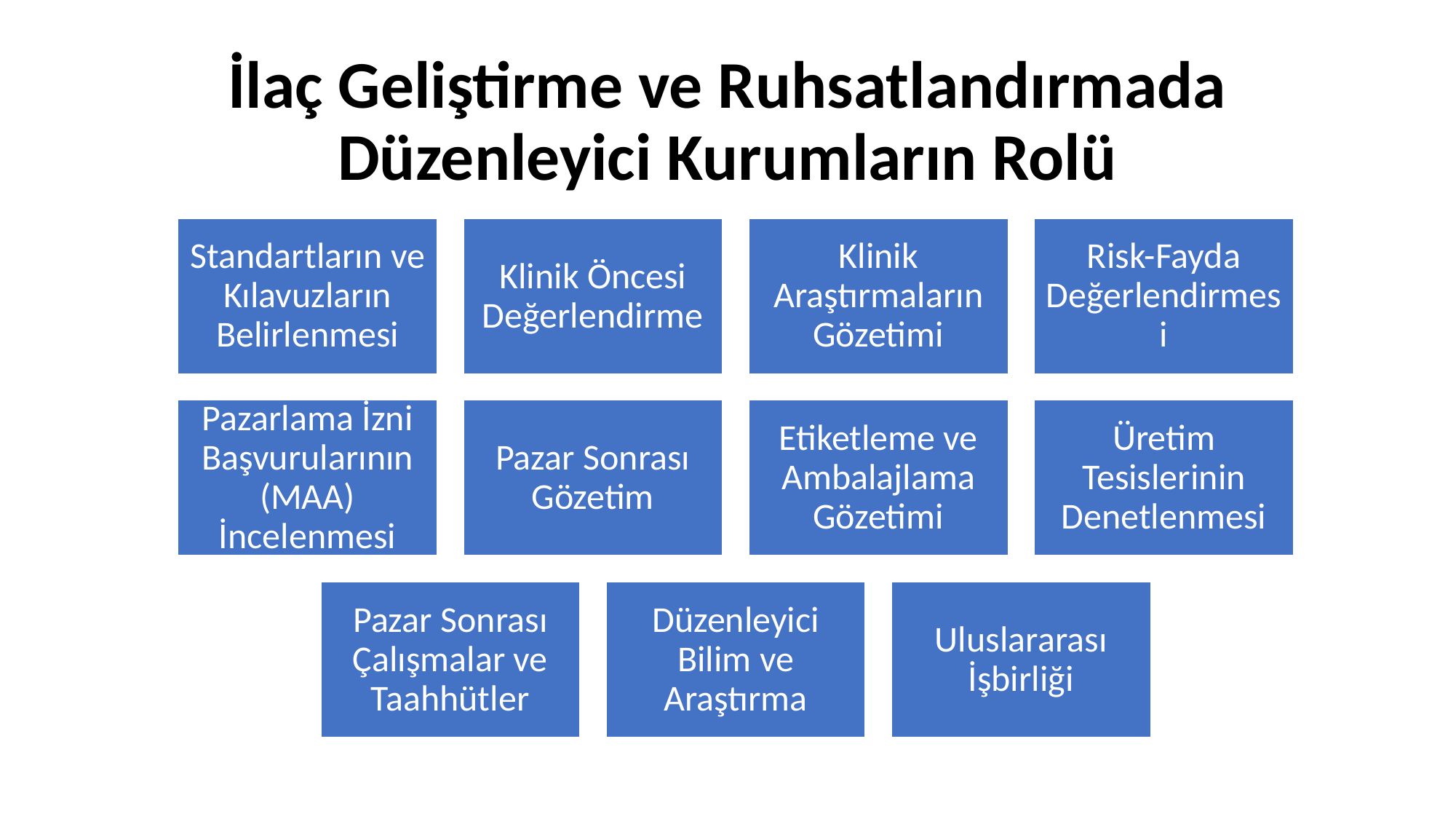

# İlaç Geliştirme ve Ruhsatlandırmada Düzenleyici Kurumların Rolü
Standartların ve Kılavuzların Belirlenmesi
Klinik Öncesi Değerlendirme
Klinik Araştırmaların Gözetimi
Risk-Fayda Değerlendirmesi
Pazarlama İzni Başvurularının (MAA) İncelenmesi
Pazar Sonrası Gözetim
Etiketleme ve Ambalajlama Gözetimi
Üretim Tesislerinin Denetlenmesi
Pazar Sonrası Çalışmalar ve Taahhütler
Düzenleyici Bilim ve Araştırma
Uluslararası İşbirliği